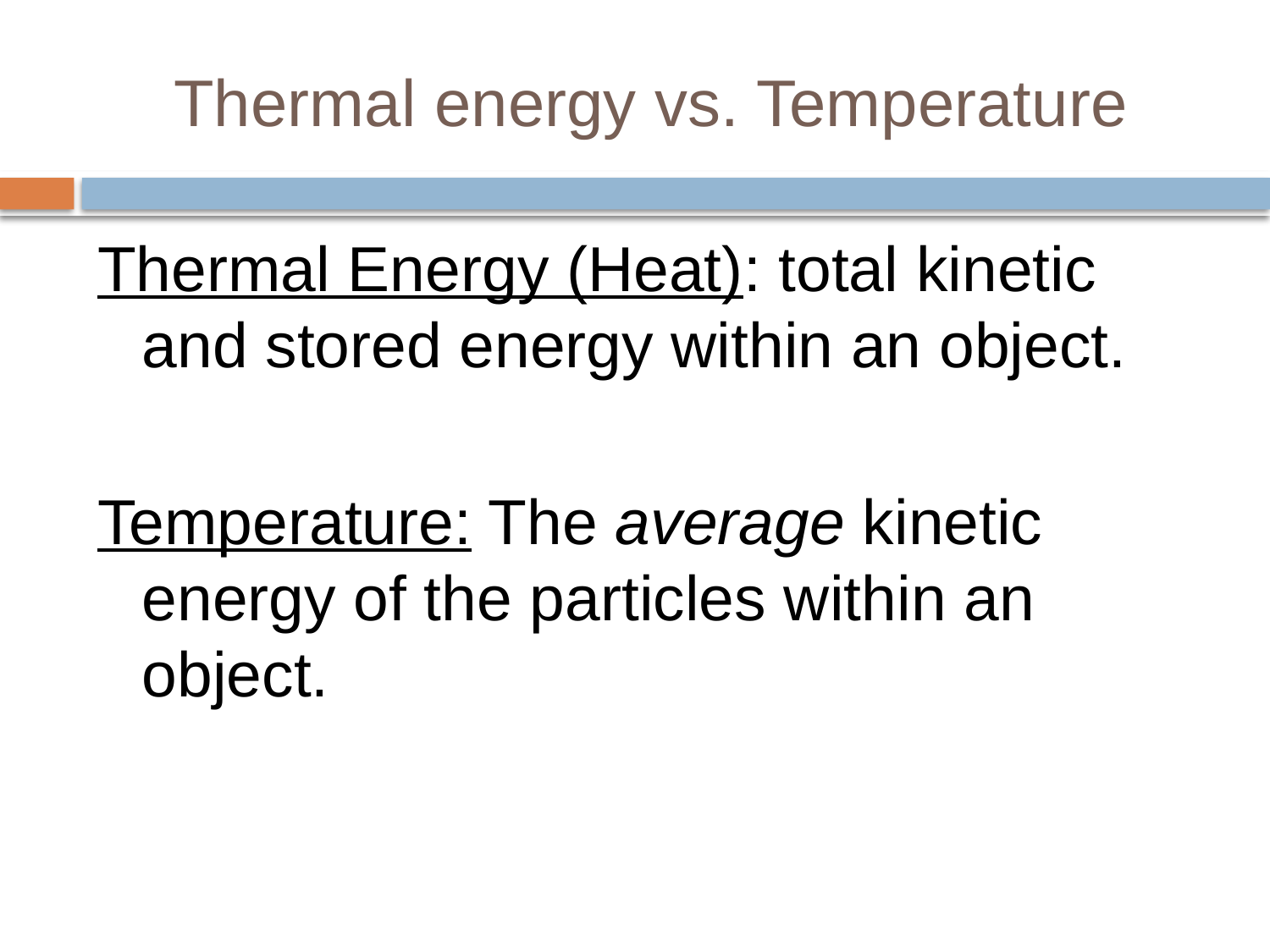

# Thermal energy vs. Temperature
Thermal Energy (Heat): total kinetic and stored energy within an object.

Temperature: The average kinetic energy of the particles within an object.